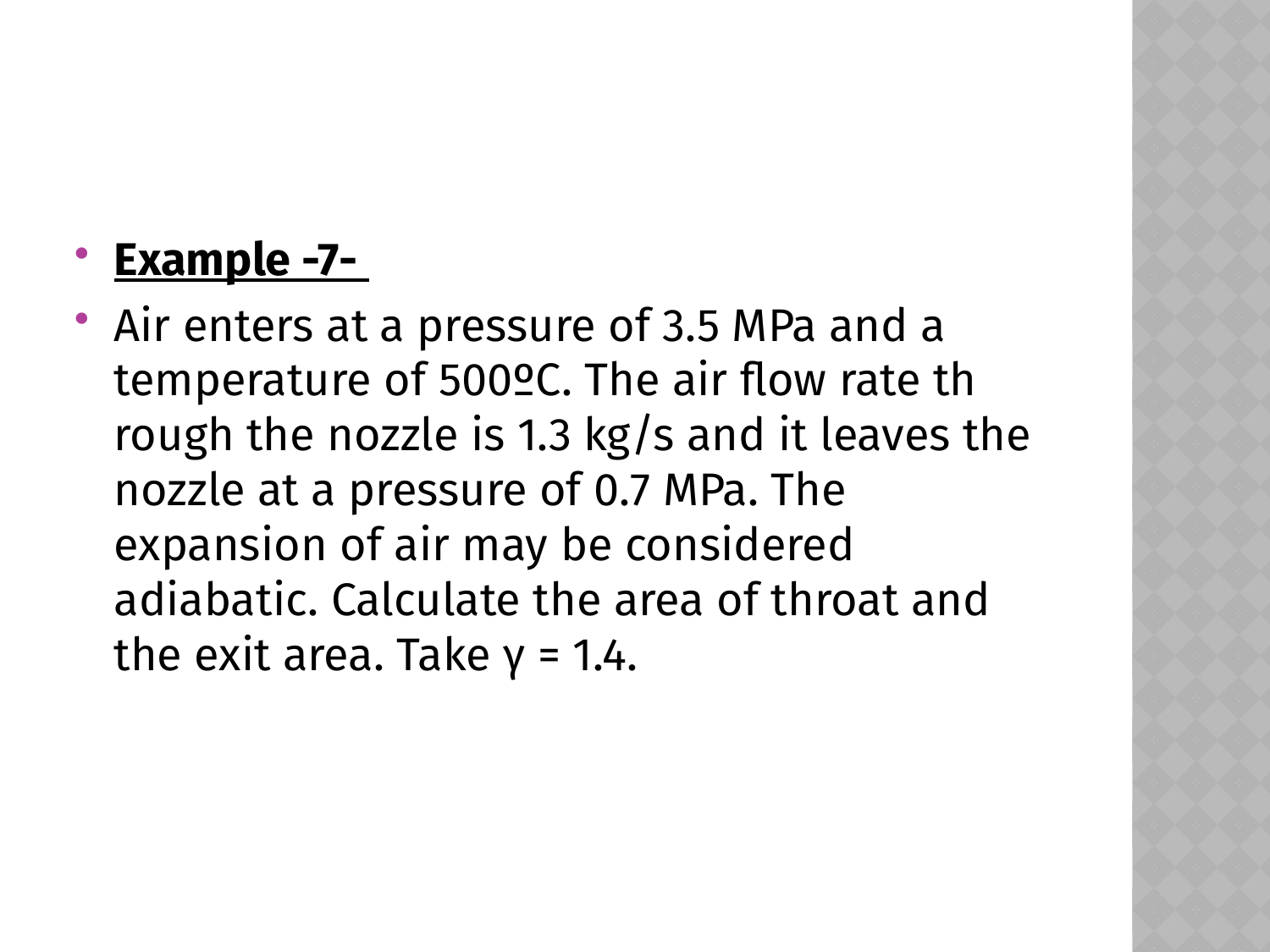

#
Example -7-
Air enters at a pressure of 3.5 MPa and a temperature of 500ºC. The air flow rate th rough the nozzle is 1.3 kg/s and it leaves the nozzle at a pressure of 0.7 MPa. The expansion of air may be considered adiabatic. Calculate the area of throat and the exit area. Take γ = 1.4.